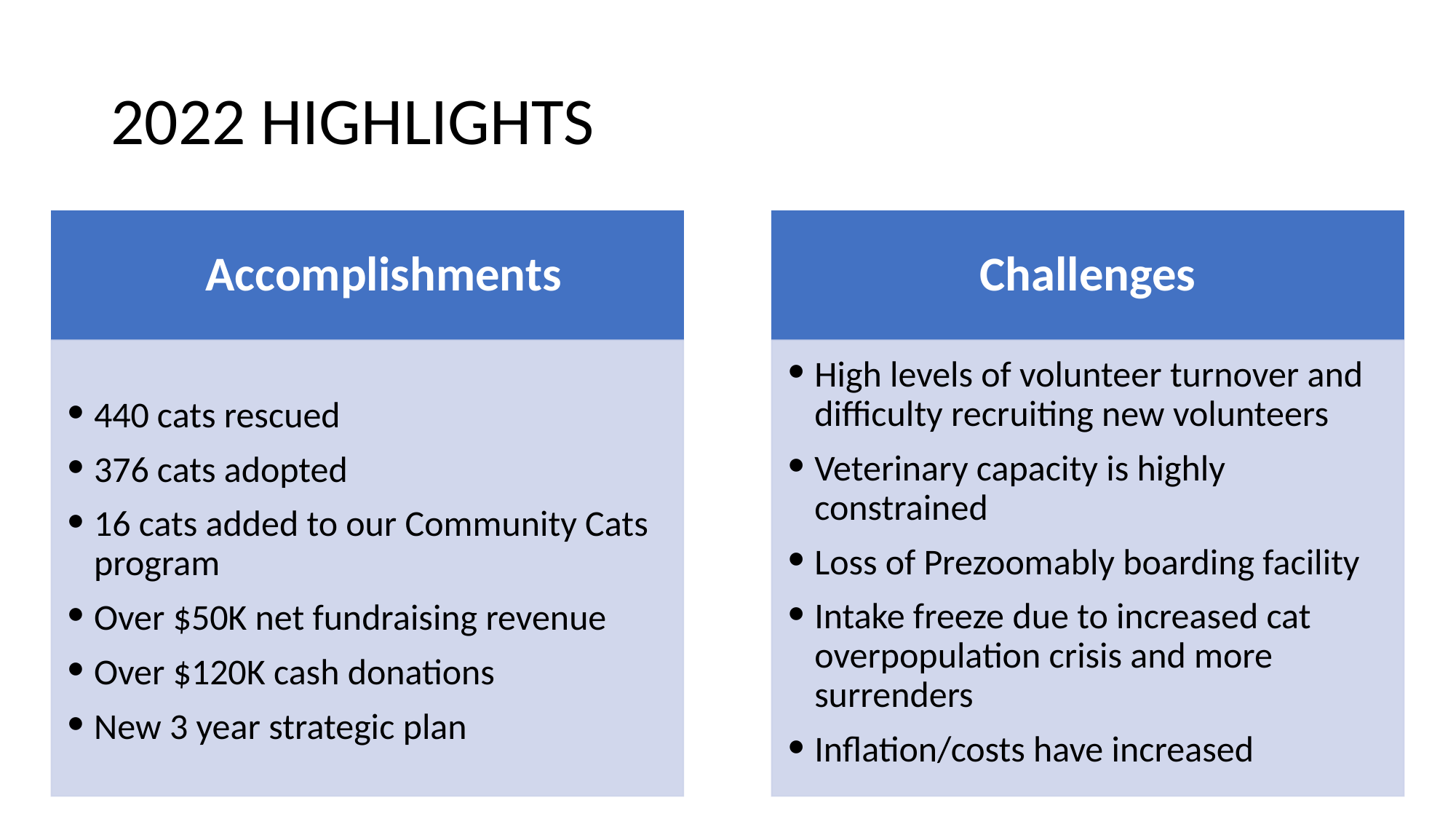

# 2022 HIGHLIGHTS

Challenges
Accomplishments

High levels of volunteer turnover and difficulty recruiting new volunteers
Veterinary capacity is highly constrained
Loss of Prezoomably boarding facility
Intake freeze due to increased cat overpopulation crisis and more surrenders
Inflation/costs have increased

440 cats rescued
376 cats adopted
16 cats added to our Community Cats program
Over $50K net fundraising revenue
Over $120K cash donations
New 3 year strategic plan